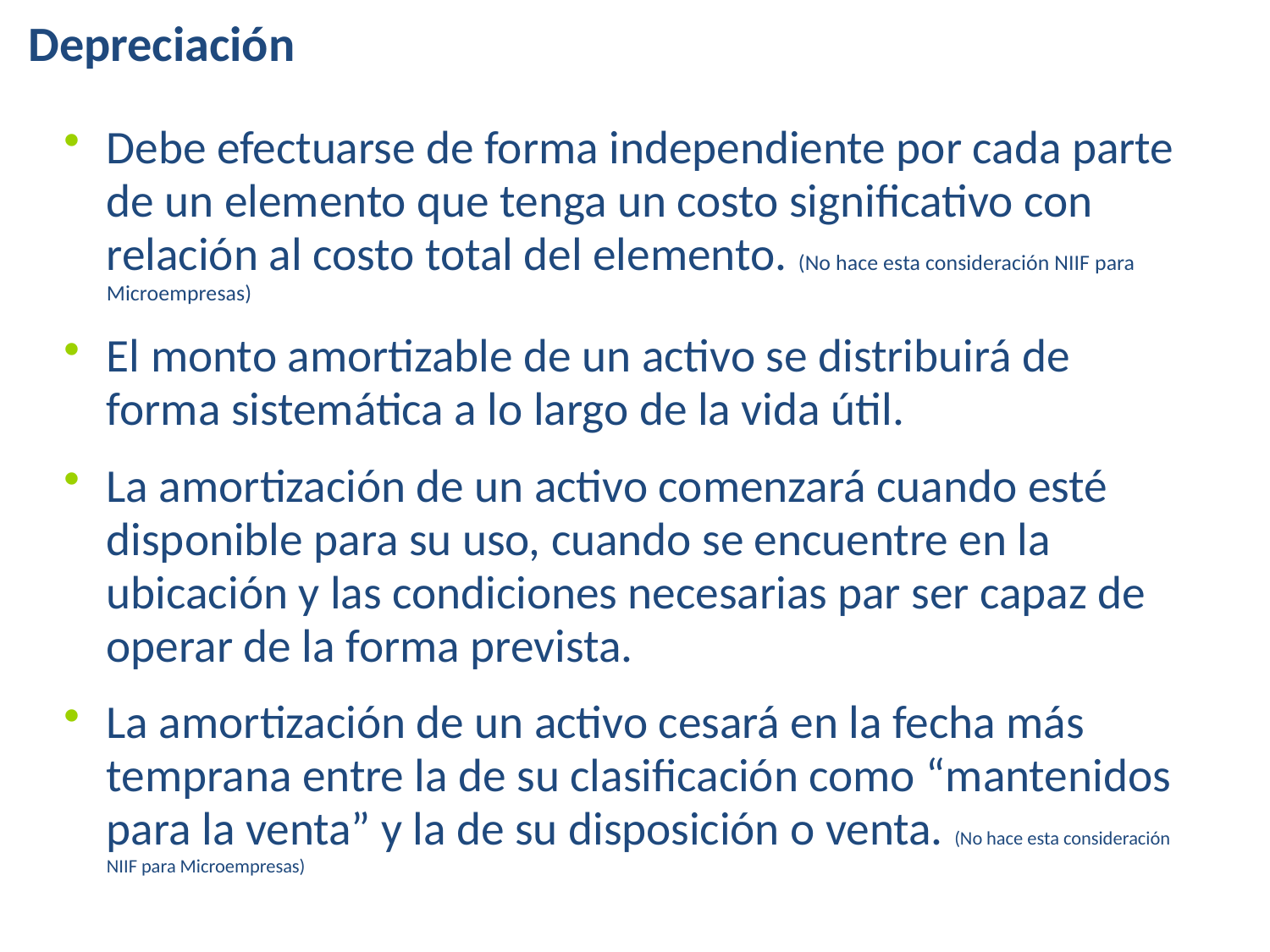

Depreciación
Debe efectuarse de forma independiente por cada parte de un elemento que tenga un costo significativo con relación al costo total del elemento. (No hace esta consideración NIIF para Microempresas)
El monto amortizable de un activo se distribuirá de forma sistemática a lo largo de la vida útil.
La amortización de un activo comenzará cuando esté disponible para su uso, cuando se encuentre en la ubicación y las condiciones necesarias par ser capaz de operar de la forma prevista.
La amortización de un activo cesará en la fecha más temprana entre la de su clasificación como “mantenidos para la venta” y la de su disposición o venta. (No hace esta consideración NIIF para Microempresas)